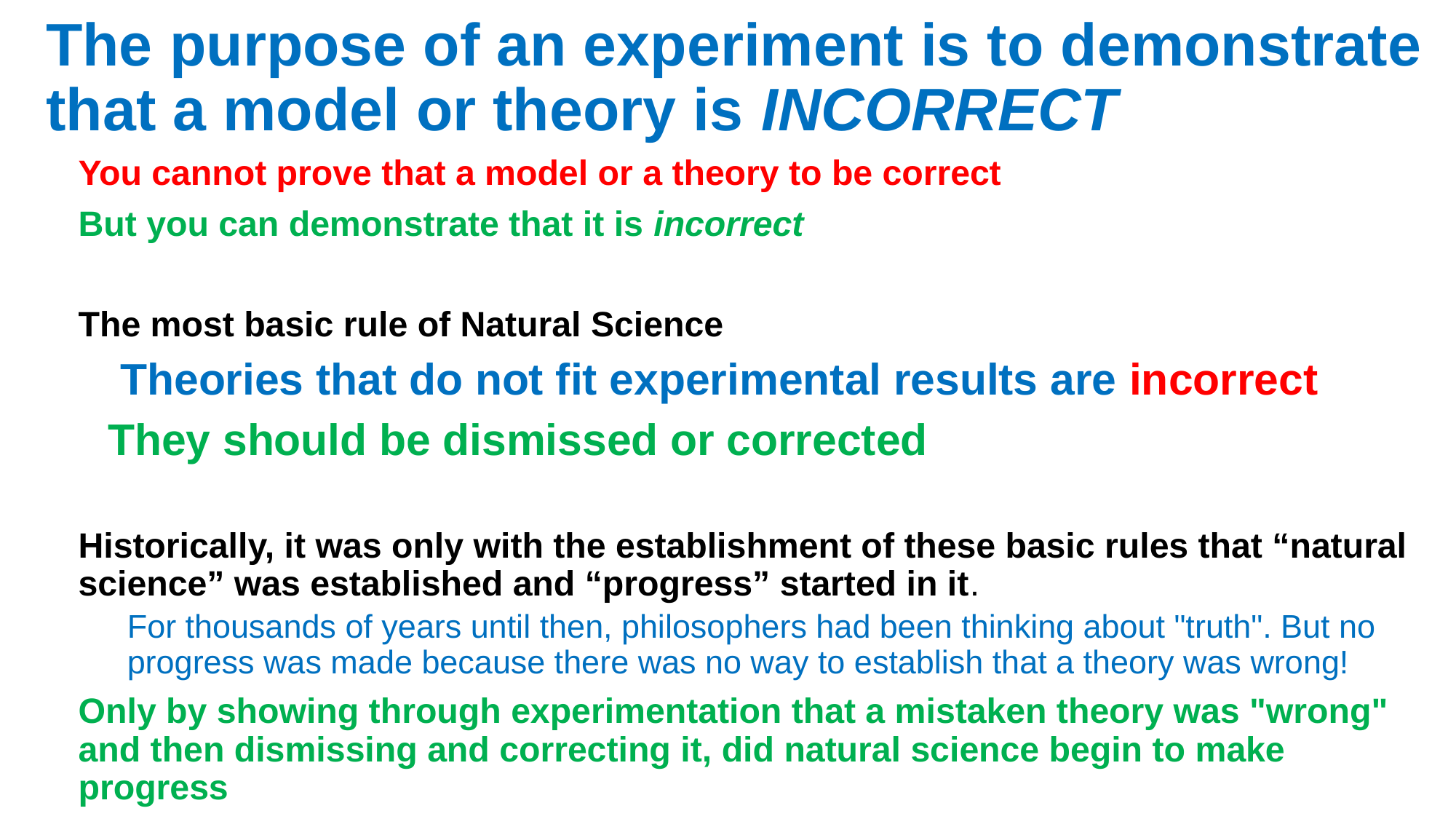

# The purpose of an experiment is to demonstrate that a model or theory is INCORRECT
You cannot prove that a model or a theory to be correct
But you can demonstrate that it is incorrect

The most basic rule of Natural Science
　Theories that do not fit experimental results are incorrect
   They should be dismissed or corrected

Historically, it was only with the establishment of these basic rules that “natural science” was established and “progress” started in it.
For thousands of years until then, philosophers had been thinking about "truth". But no progress was made because there was no way to establish that a theory was wrong!
Only by showing through experimentation that a mistaken theory was "wrong" and then dismissing and correcting it, did natural science begin to make progress